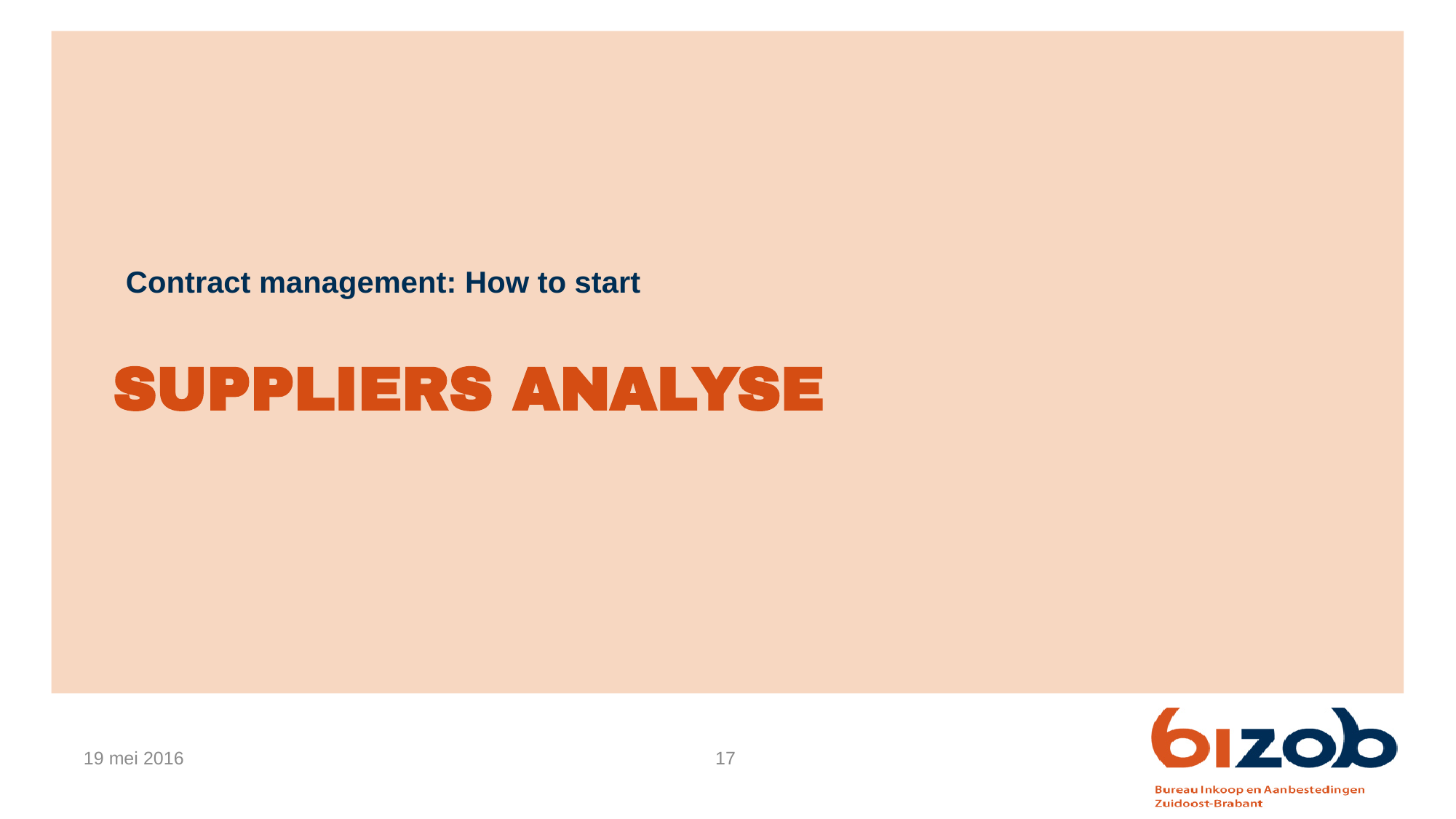

Contract management: How to start
# Suppliers analyse
19 mei 2016